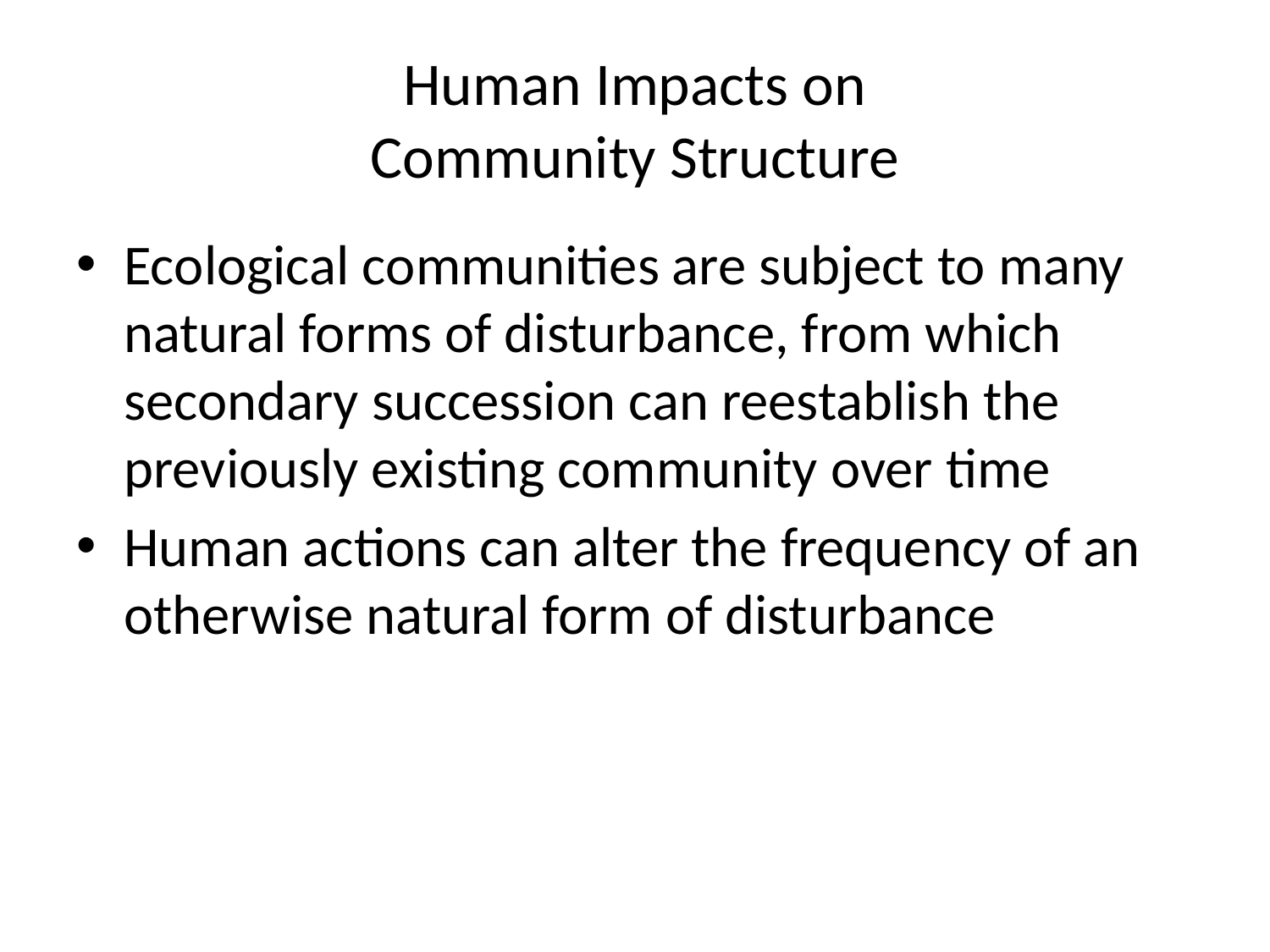

# Human Impacts on Community Structure
Ecological communities are subject to many natural forms of disturbance, from which secondary succession can reestablish the previously existing community over time
Human actions can alter the frequency of an otherwise natural form of disturbance